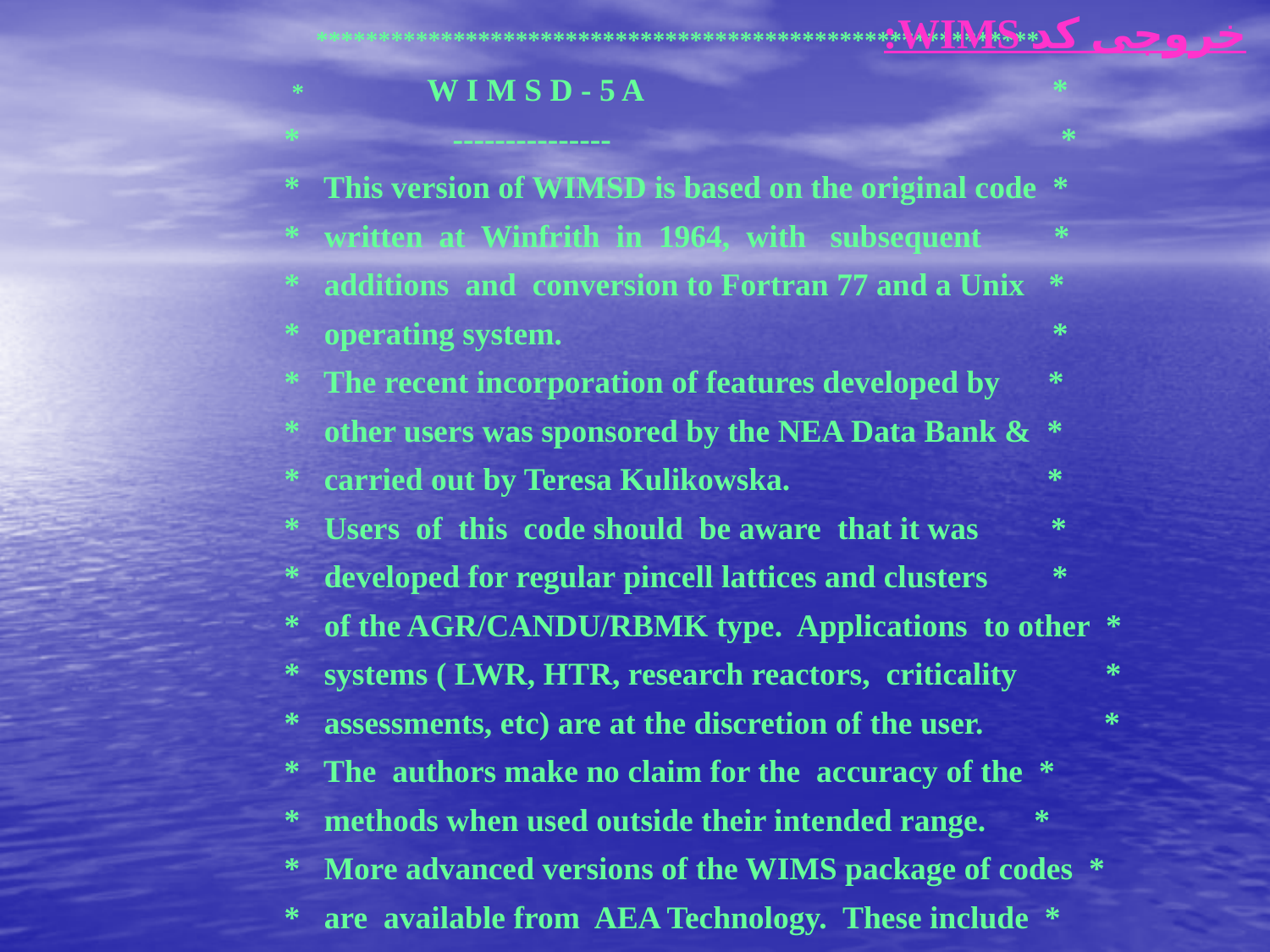

**********************************************************
                                  *                    W I M S D - 5 A                                                   *
                         *                   ---------------                                                        *
                         *   This version of WIMSD is based on the original code  *
                         *   written  at  Winfrith  in  1964,  with   subsequent         *
                         *   additions  and  conversion to Fortran 77 and a Unix   *
                         *   operating system.                                                             *
                         *   The recent incorporation of features developed by      *
                         *   other users was sponsored by the NEA Data Bank &  *
                         *   carried out by Teresa Kulikowska.                                *
                         *   Users  of  this  code should  be aware  that it was         *
                         *   developed for regular pincell lattices and clusters        *
                         *   of the AGR/CANDU/RBMK type.  Applications  to other  *
                         *   systems ( LWR, HTR, research reactors,  criticality           *
                         *   assessments, etc) are at the discretion of the user.               *
                         *   The  authors make no claim for the  accuracy of the  *
                         *   methods when used outside their intended range.      *
                         *   More advanced versions of the WIMS package of codes  *
                         *   are  available from  AEA Technology.  These include  *
                         *   extensive new geometric capabilities, inbuilt Monte  *
                         *   Carlo solution methods,  up-to-date nuclear data, a  *
                         *   great  deal  of  computational  flexibility,  and a  *
                         *   graphical user image. For more information on the    *
                         *   latest range of WIMS products, contact:              *
                         *                                                        *
                         *         The ANSWERS Manager,                           *
                         *         Building A32, Winfrith Technology Centre,      *
                         *         Dorchester, Dorset, DT2 8DH, UK.               *
                         *         Tel (+44) 1305202352  Fax (+44) 1305202746     *
                         *         e-mail  answers@aeat.co.uk                     *
                         *                                                        *
                         *   -------------------------------------------------    *
                         *   WIMS is a Registered Trade-mark of AEA Technology    *
                         *   -------------------------------------------------    *
                         *                                                        *
                         **********************************************************
:WIMS خروجی کد